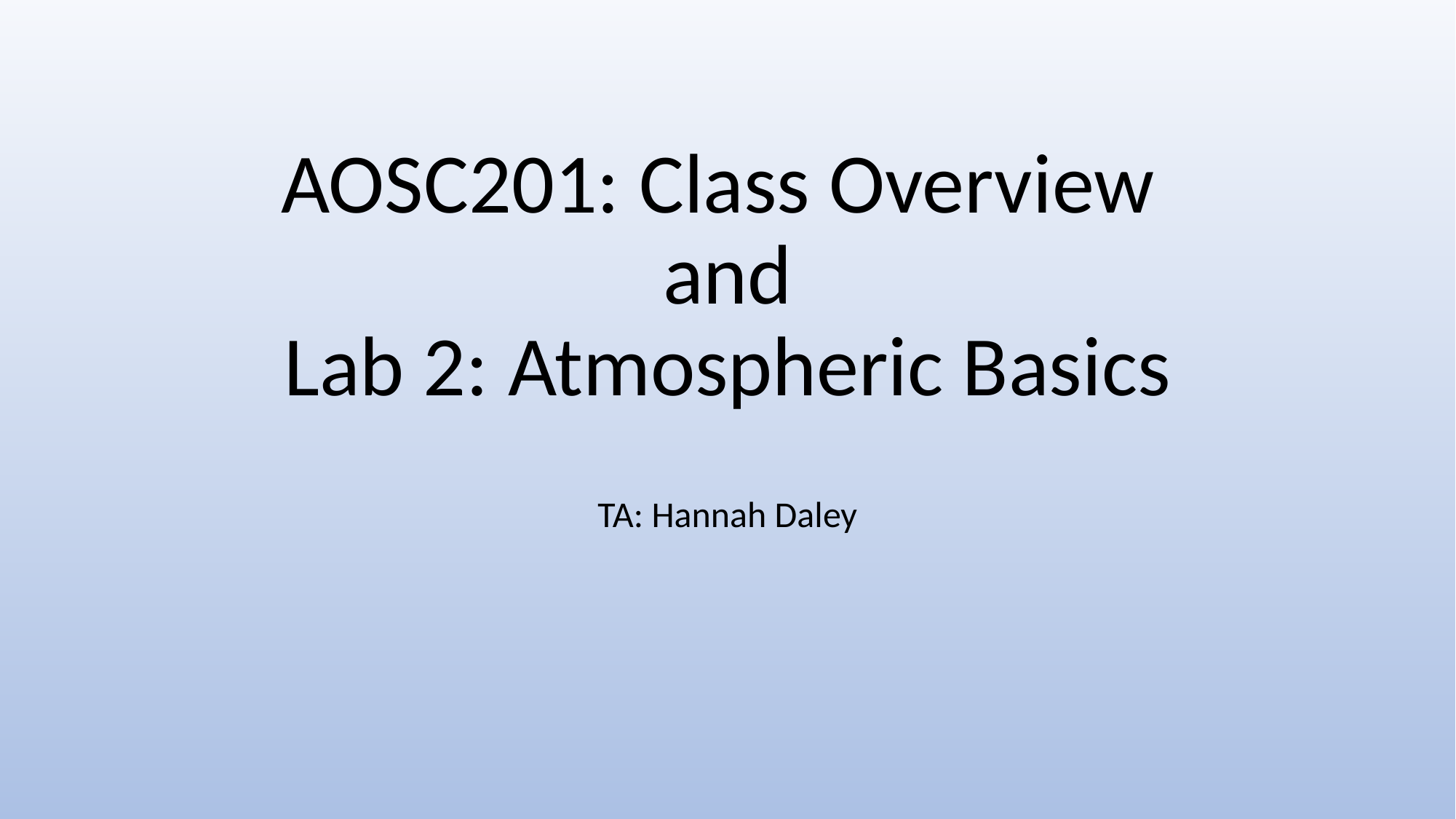

# AOSC201: Class Overview and Lab 2: Atmospheric Basics
TA: Hannah Daley